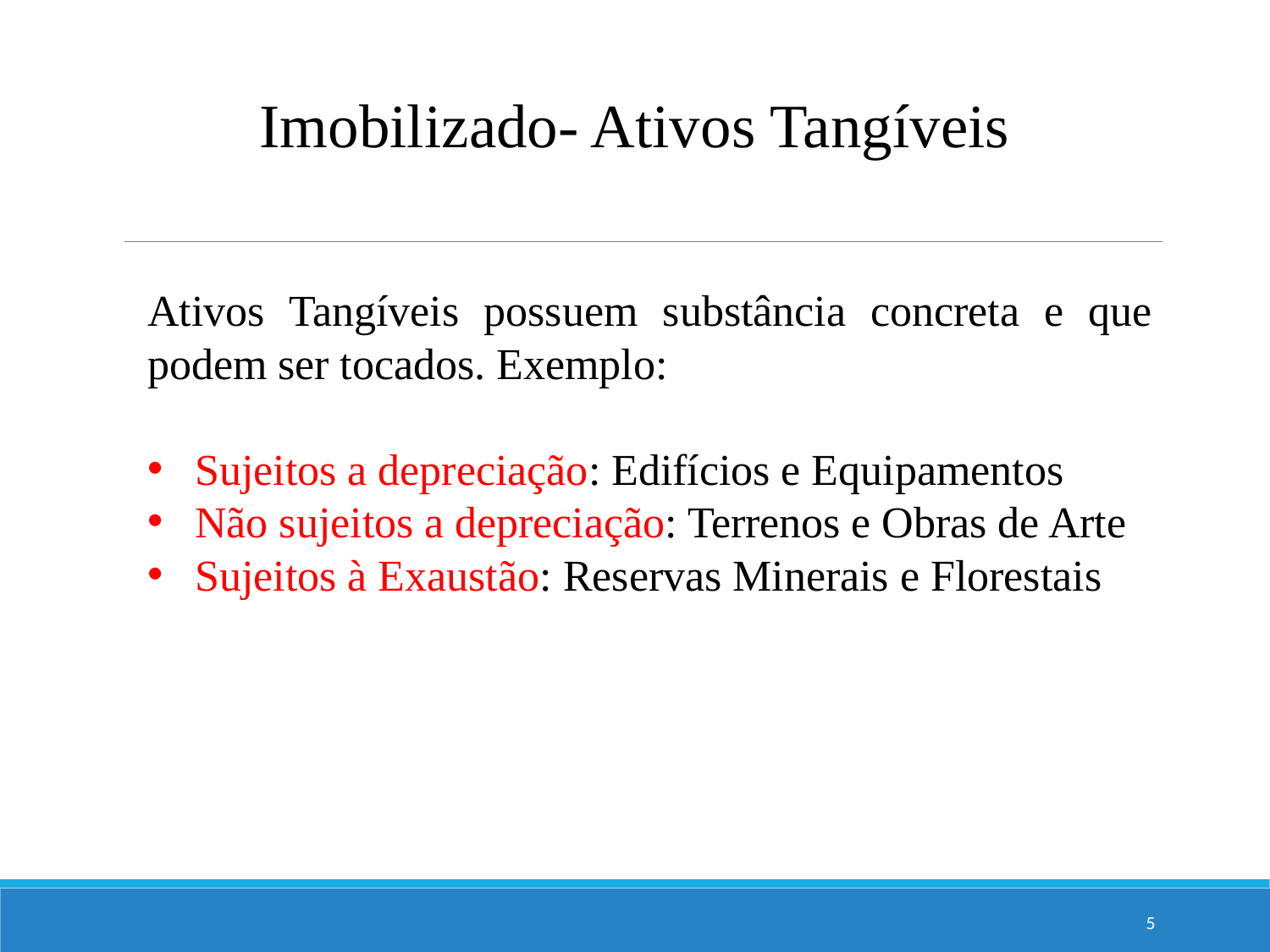

Imobilizado- Ativos Tangíveis

Ativos Tangíveis possuem substância concreta e que podem ser tocados. Exemplo:

Sujeitos a depreciação: Edifícios e Equipamentos
Não sujeitos a depreciação: Terrenos e Obras de Arte
Sujeitos à Exaustão: Reservas Minerais e Florestais
5